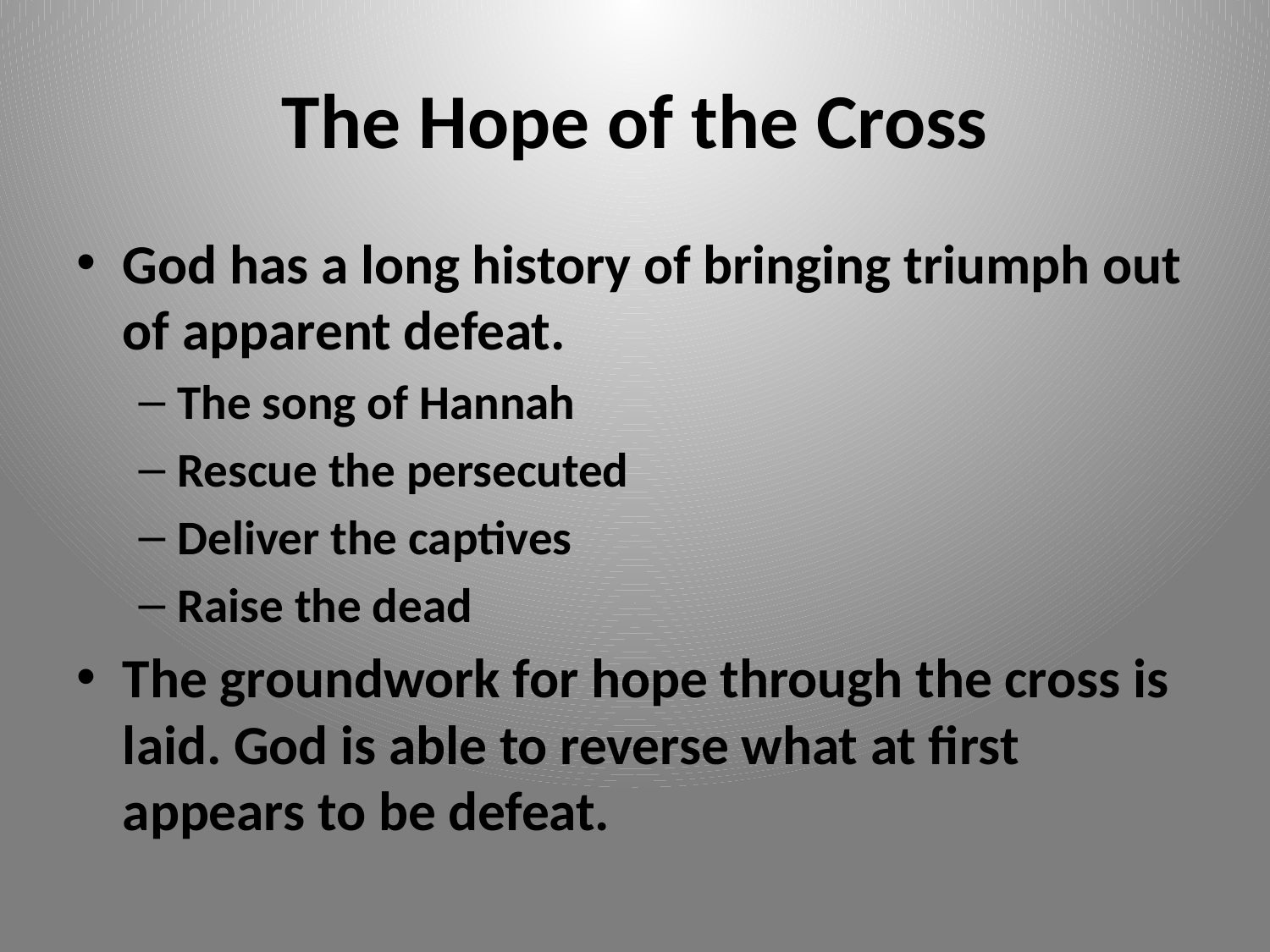

# The Hope of the Cross
God has a long history of bringing triumph out of apparent defeat.
The song of Hannah
Rescue the persecuted
Deliver the captives
Raise the dead
The groundwork for hope through the cross is laid. God is able to reverse what at first appears to be defeat.